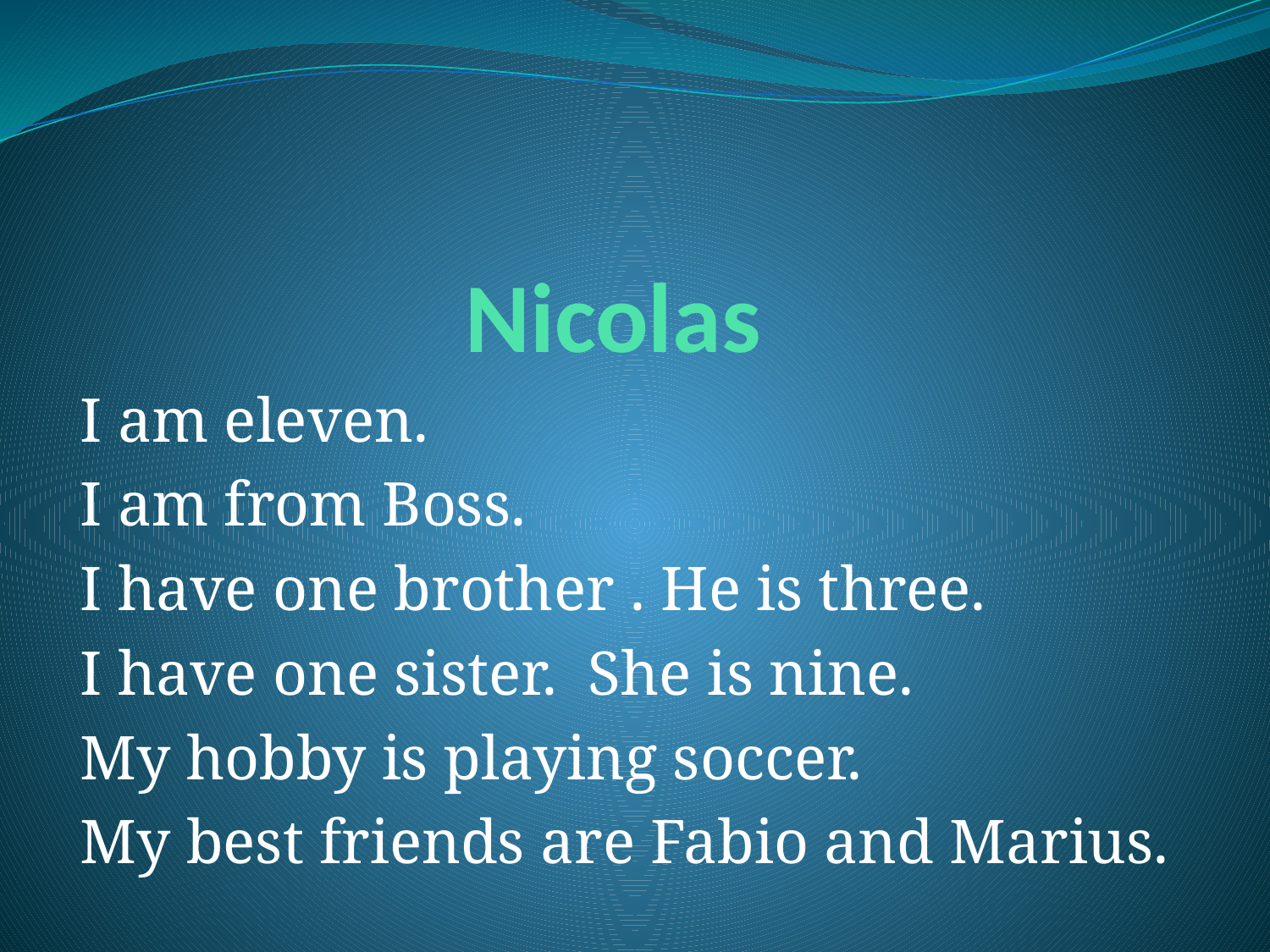

# Nicolas
I am eleven.
I am from Boss.
I have one brother . He is three.
I have one sister.  She is nine.
My hobby is playing soccer.
My best friends are Fabio and Marius.